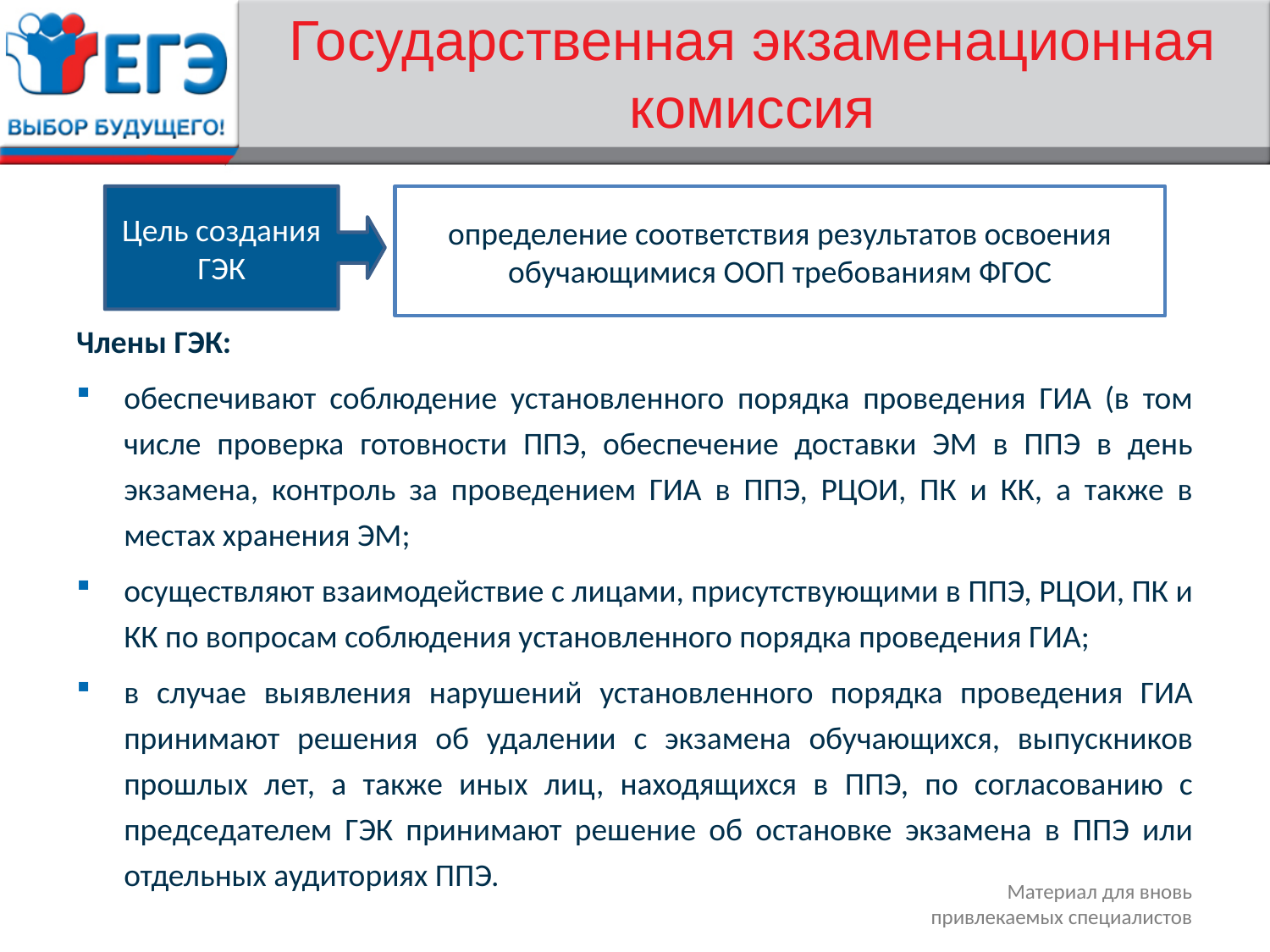

# Государственная экзаменационная комиссия
Цель создания ГЭК
определение соответствия результатов освоения обучающимися ООП требованиям ФГОС
Члены ГЭК:
обеспечивают соблюдение установленного порядка проведения ГИА (в том числе проверка готовности ППЭ, обеспечение доставки ЭМ в ППЭ в день экзамена, контроль за проведением ГИА в ППЭ, РЦОИ, ПК и КК, а также в местах хранения ЭМ;
осуществляют взаимодействие с лицами, присутствующими в ППЭ, РЦОИ, ПК и КК по вопросам соблюдения установленного порядка проведения ГИА;
в случае выявления нарушений установленного порядка проведения ГИА принимают решения об удалении с экзамена обучающихся, выпускников прошлых лет, а также иных лиц, находящихся в ППЭ, по согласованию с председателем ГЭК принимают решение об остановке экзамена в ППЭ или отдельных аудиториях ППЭ.